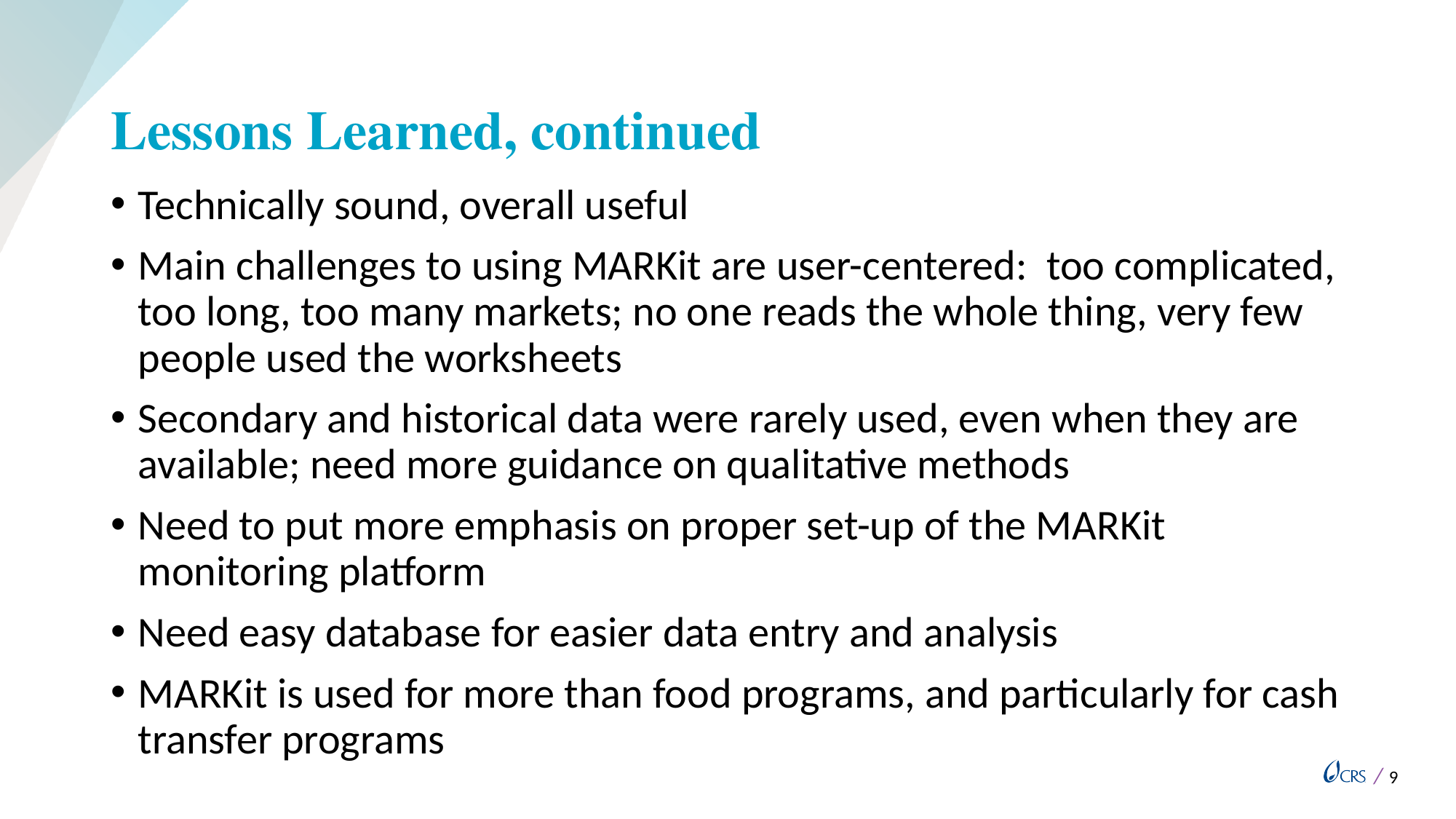

# Lessons Learned, continued
Technically sound, overall useful
Main challenges to using MARKit are user-centered:  too complicated, too long, too many markets; no one reads the whole thing, very few people used the worksheets
Secondary and historical data were rarely used, even when they are available; need more guidance on qualitative methods
Need to put more emphasis on proper set-up of the MARKit monitoring platform
Need easy database for easier data entry and analysis
MARKit is used for more than food programs, and particularly for cash transfer programs